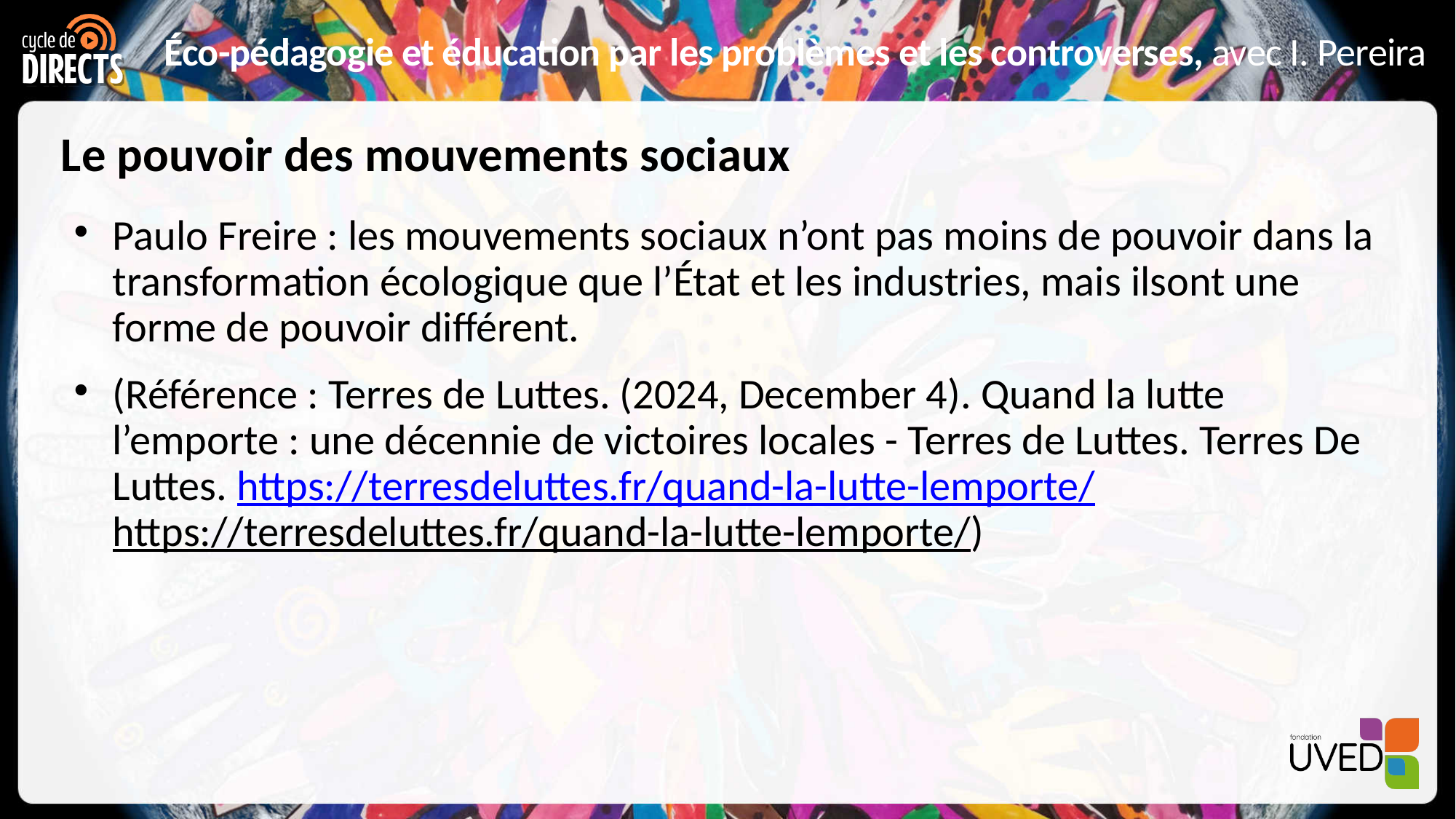

# Le pouvoir des mouvements sociaux
Paulo Freire : les mouvements sociaux n’ont pas moins de pouvoir dans la transformation écologique que l’État et les industries, mais ilsont une forme de pouvoir différent.
(Référence : Terres de Luttes. (2024, December 4). Quand la lutte l’emporte : une décennie de victoires locales - Terres de Luttes. Terres De Luttes. https://terresdeluttes.fr/quand-la-lutte-lemporte/https://terresdeluttes.fr/quand-la-lutte-lemporte/)